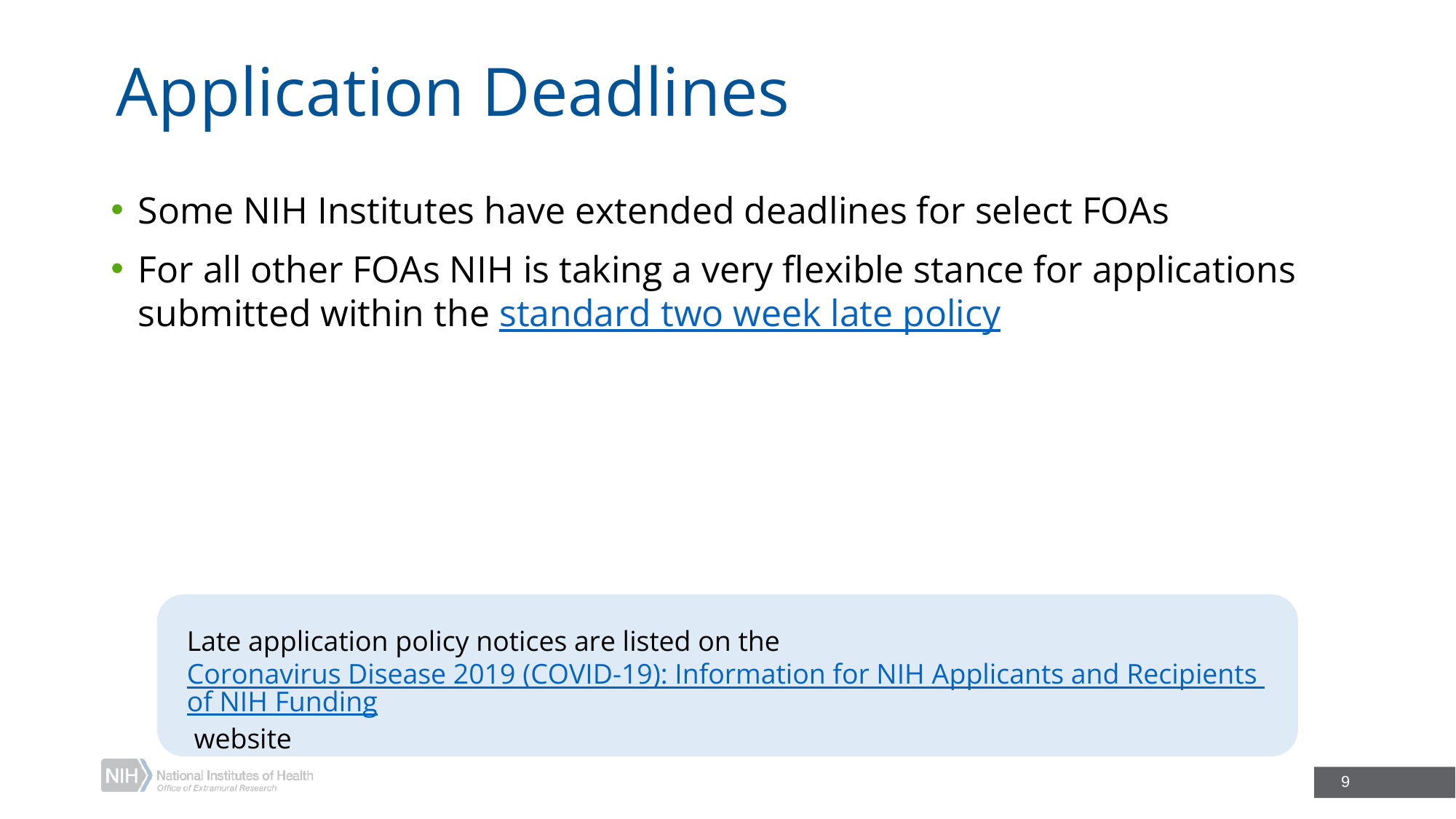

# Application Deadlines
Some NIH Institutes have extended deadlines for select FOAs
For all other FOAs NIH is taking a very flexible stance for applications submitted within the standard two week late policy

Late application policy notices are listed on the Coronavirus Disease 2019 (COVID-19): Information for NIH Applicants and Recipients of NIH Funding website
9